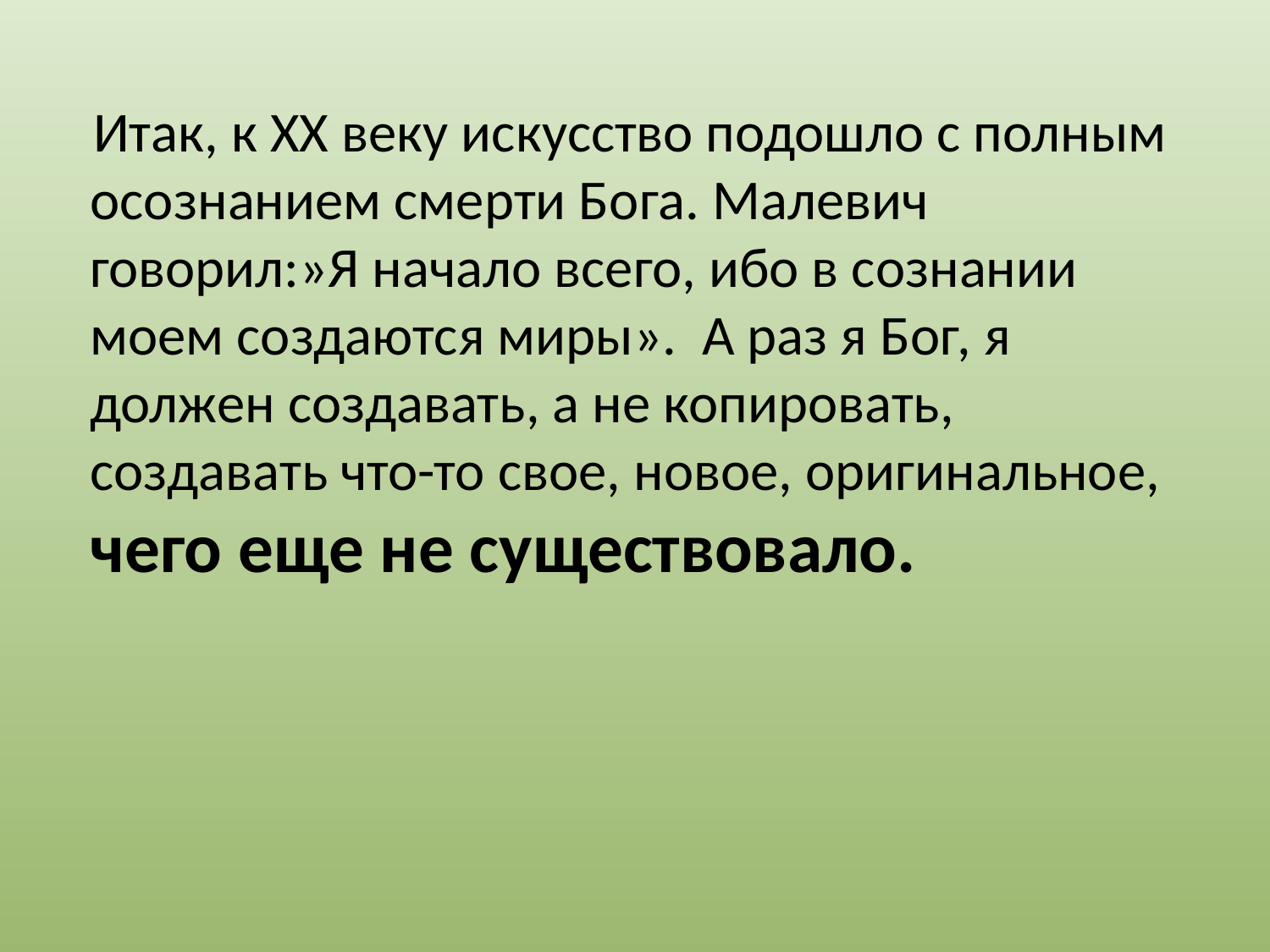

Итак, к ХХ веку искусство подошло с полным осознанием смерти Бога. Малевич говорил:»Я начало всего, ибо в сознании моем создаются миры».  А раз я Бог, я должен создавать, а не копировать, создавать что-то свое, новое, оригинальное, чего еще не существовало.